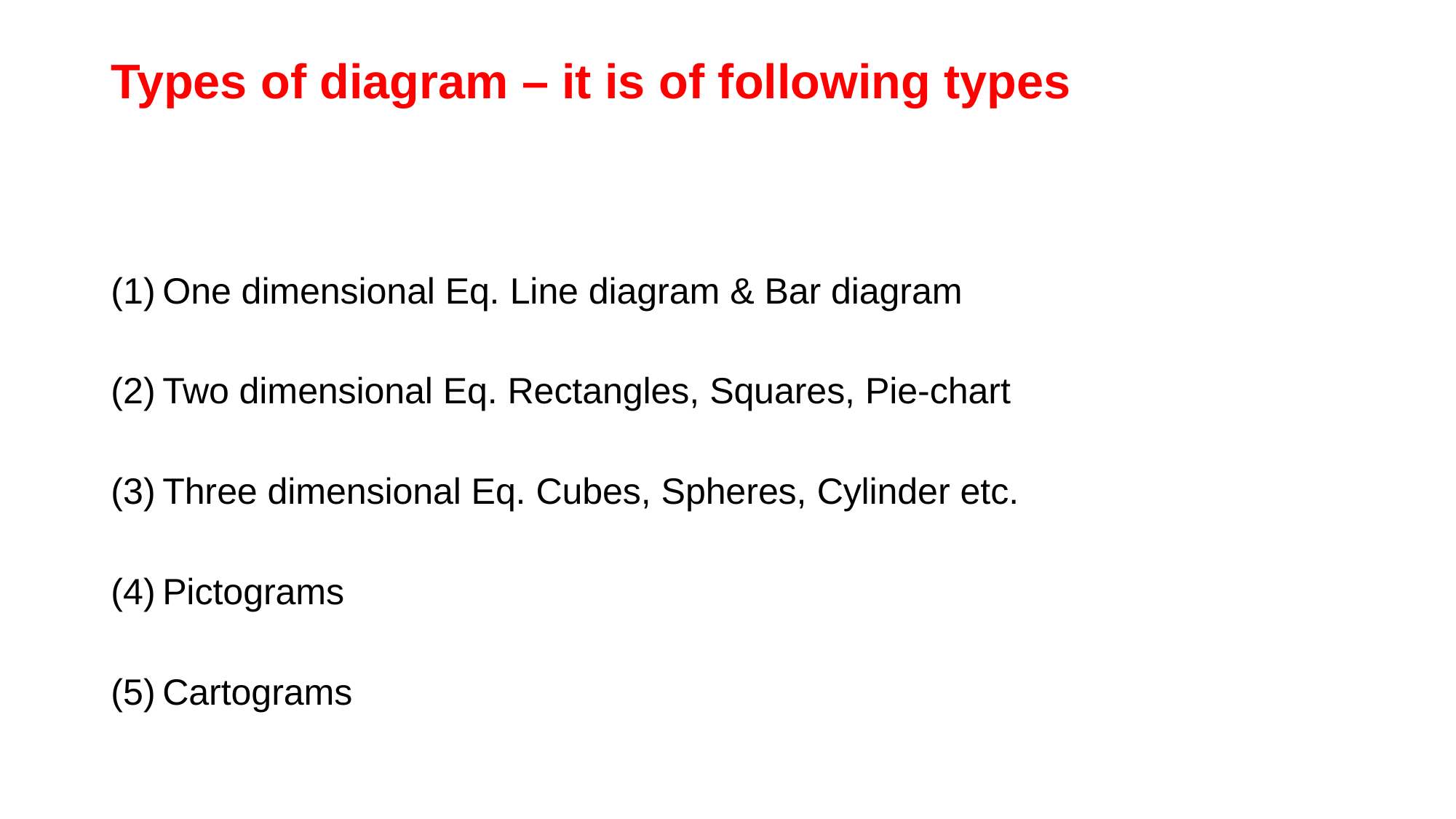

# Types of diagram – it is of following types
 One dimensional Eq. Line diagram & Bar diagram
 Two dimensional Eq. Rectangles, Squares, Pie-chart
 Three dimensional Eq. Cubes, Spheres, Cylinder etc.
 Pictograms
 Cartograms